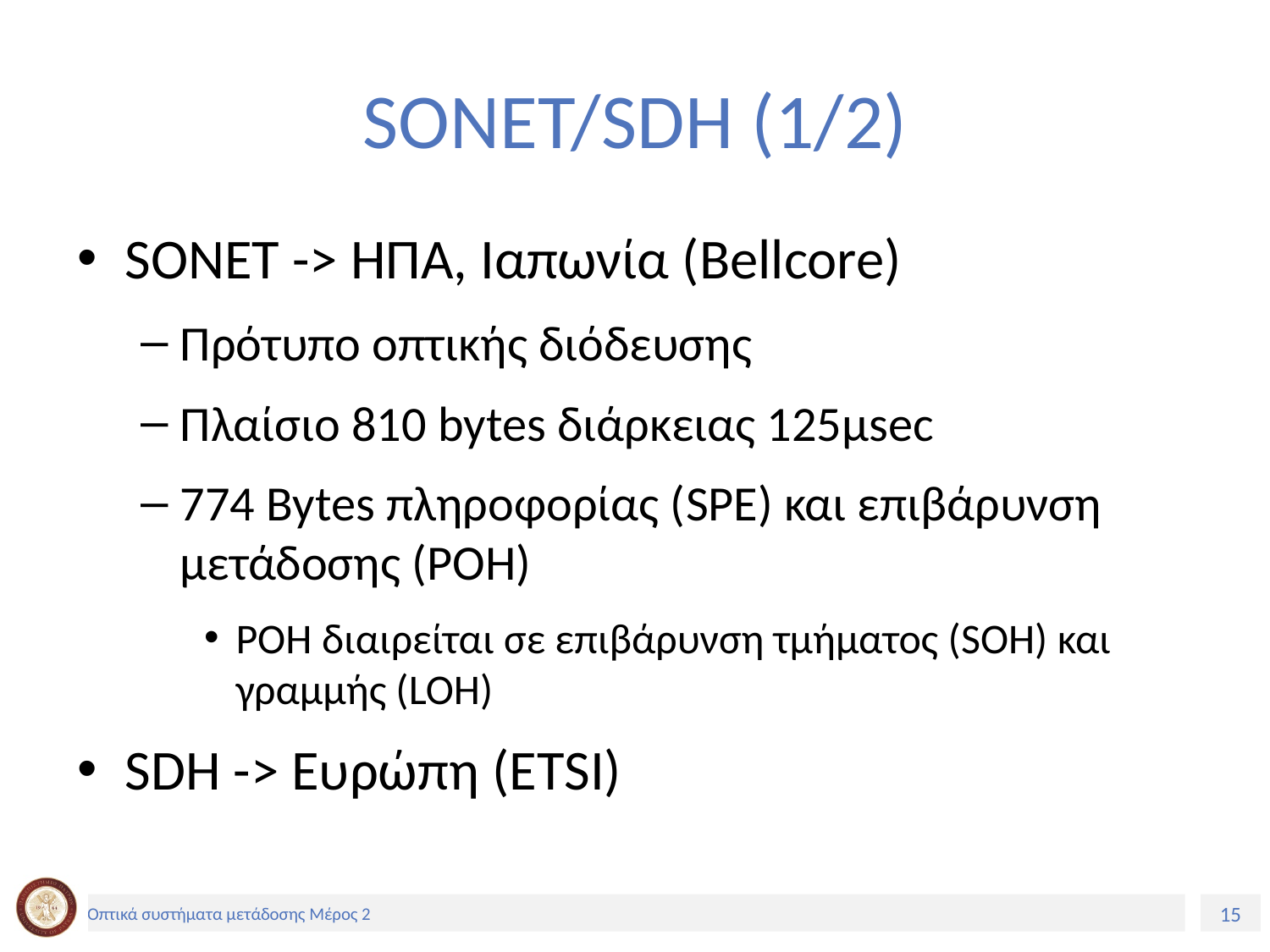

# SONET/SDH (1/2)
SONET -> ΗΠΑ, Ιαπωνία (Bellcore)
Πρότυπο οπτικής διόδευσης
Πλαίσιο 810 bytes διάρκειας 125μsec
774 Bytes πληροφορίας (SPE) και επιβάρυνση μετάδοσης (POH)
POH διαιρείται σε επιβάρυνση τμήματος (SOH) και γραμμής (LOH)
SDH -> Ευρώπη (ETSI)